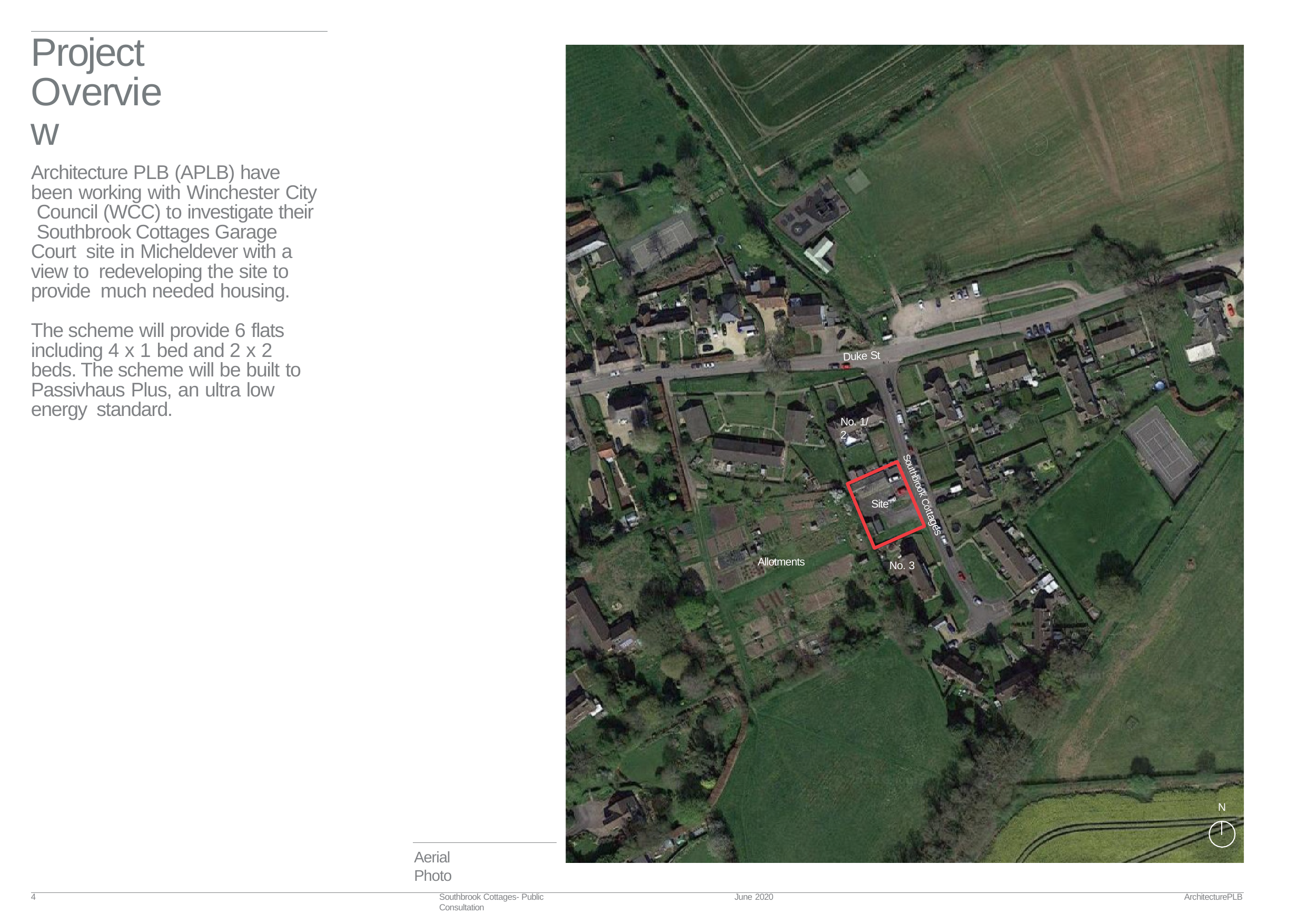

# Project  Overview

Architecture PLB (APLB) have  been working with Winchester City  Council (WCC) to investigate their  Southbrook Cottages Garage Court  site in Micheldever with a view to  redeveloping the site to provide  much needed housing.
The scheme will provide 6 flats  including 4 x 1 bed and 2 x 2  beds. The scheme will be built to
Passivhaus Plus, an ultra low energy  standard.
Duke St
No. 1/ 2

Southbrook Cottages
Site
Allotments
No. 3
N

Aerial Photo
4
Southbrook Cottages- Public Consultation
June 2020
ArchitecturePLB